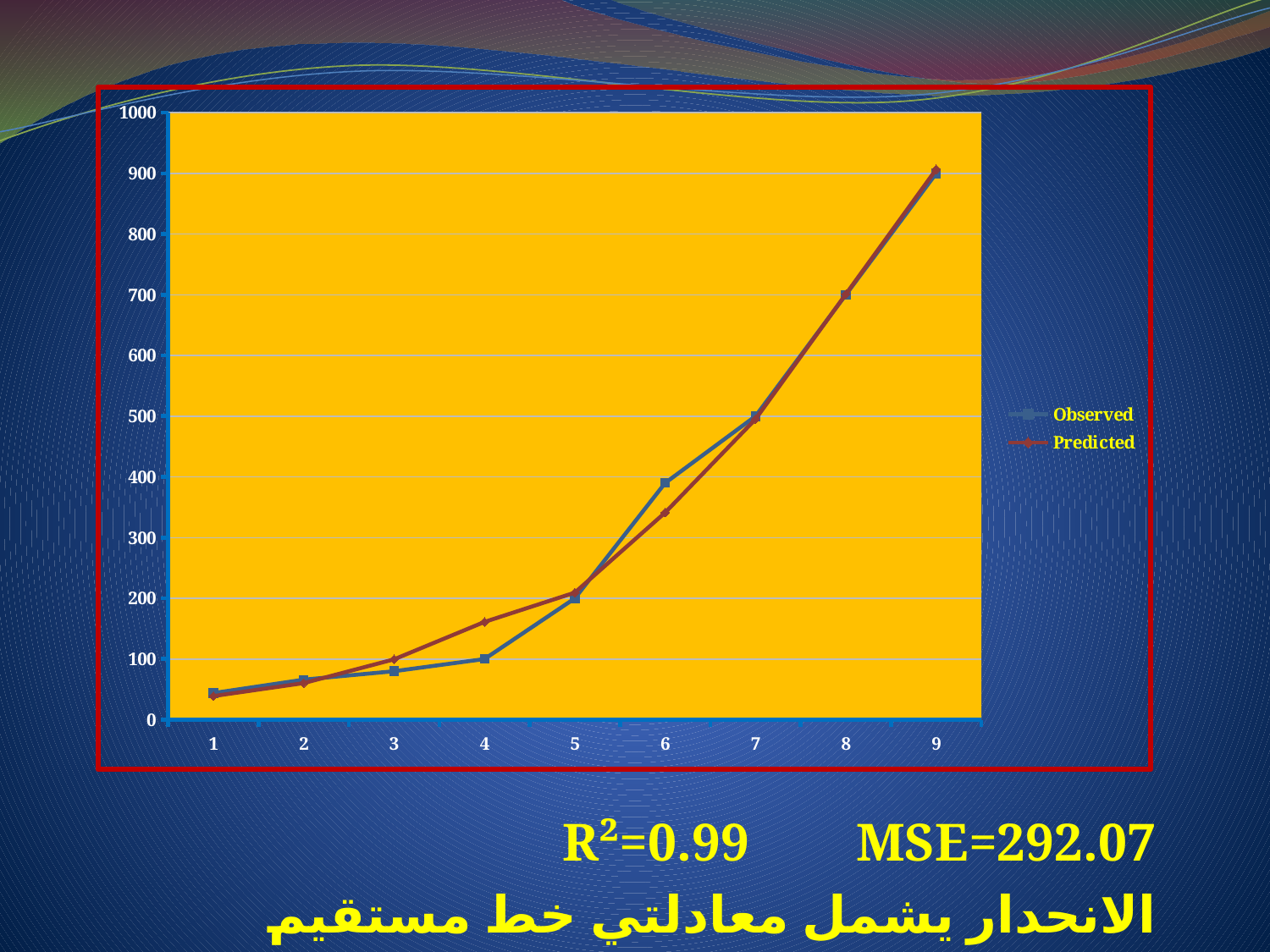

R²=0.99        MSE=292.07
   الانحدار يشمل معادلتي خط مستقيم

### Chart

| Category | Observed | Predicted |
|---|---|---|